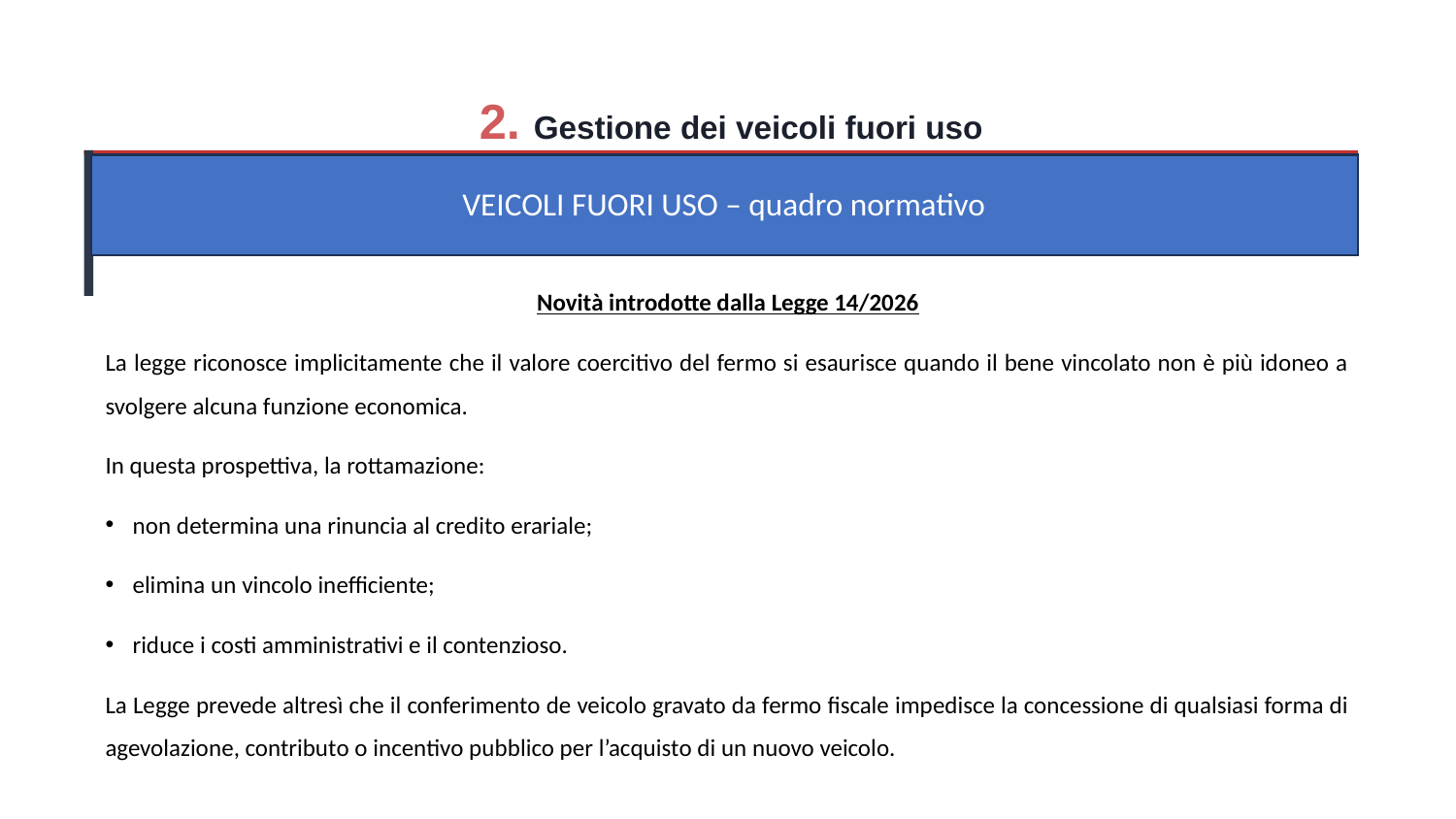

2. Gestione dei veicoli fuori uso

VEICOLI FUORI USO – quadro normativo

Novità introdotte dalla Legge 14/2026
La legge riconosce implicitamente che il valore coercitivo del fermo si esaurisce quando il bene vincolato non è più idoneo a svolgere alcuna funzione economica.
In questa prospettiva, la rottamazione:
non determina una rinuncia al credito erariale;
elimina un vincolo inefficiente;
riduce i costi amministrativi e il contenzioso.
La Legge prevede altresì che il conferimento de veicolo gravato da fermo fiscale impedisce la concessione di qualsiasi forma di agevolazione, contributo o incentivo pubblico per l’acquisto di un nuovo veicolo.